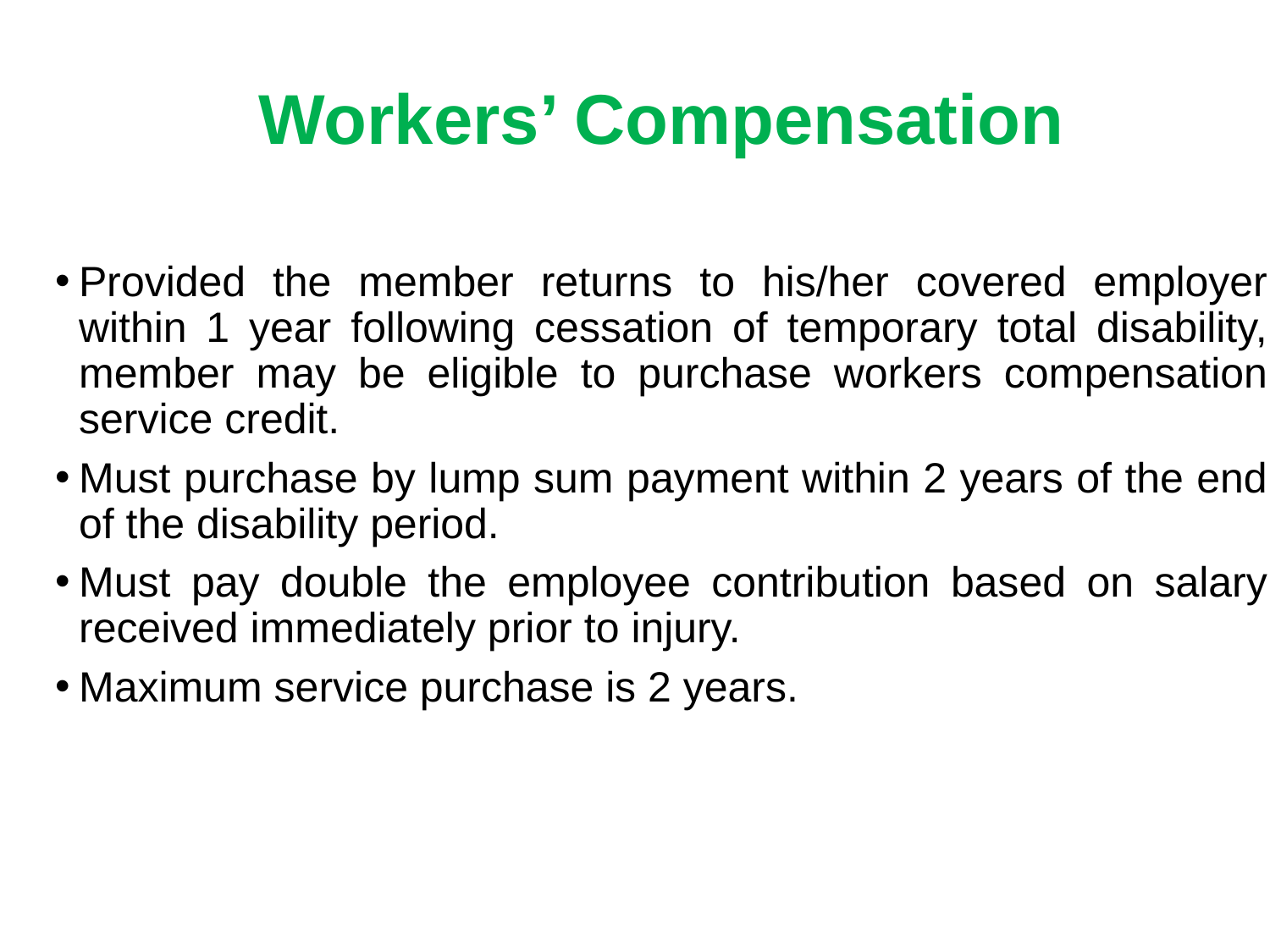

Workers’ Compensation
Provided the member returns to his/her covered employer within 1 year following cessation of temporary total disability, member may be eligible to purchase workers compensation service credit.
Must purchase by lump sum payment within 2 years of the end of the disability period.
Must pay double the employee contribution based on salary received immediately prior to injury.
Maximum service purchase is 2 years.